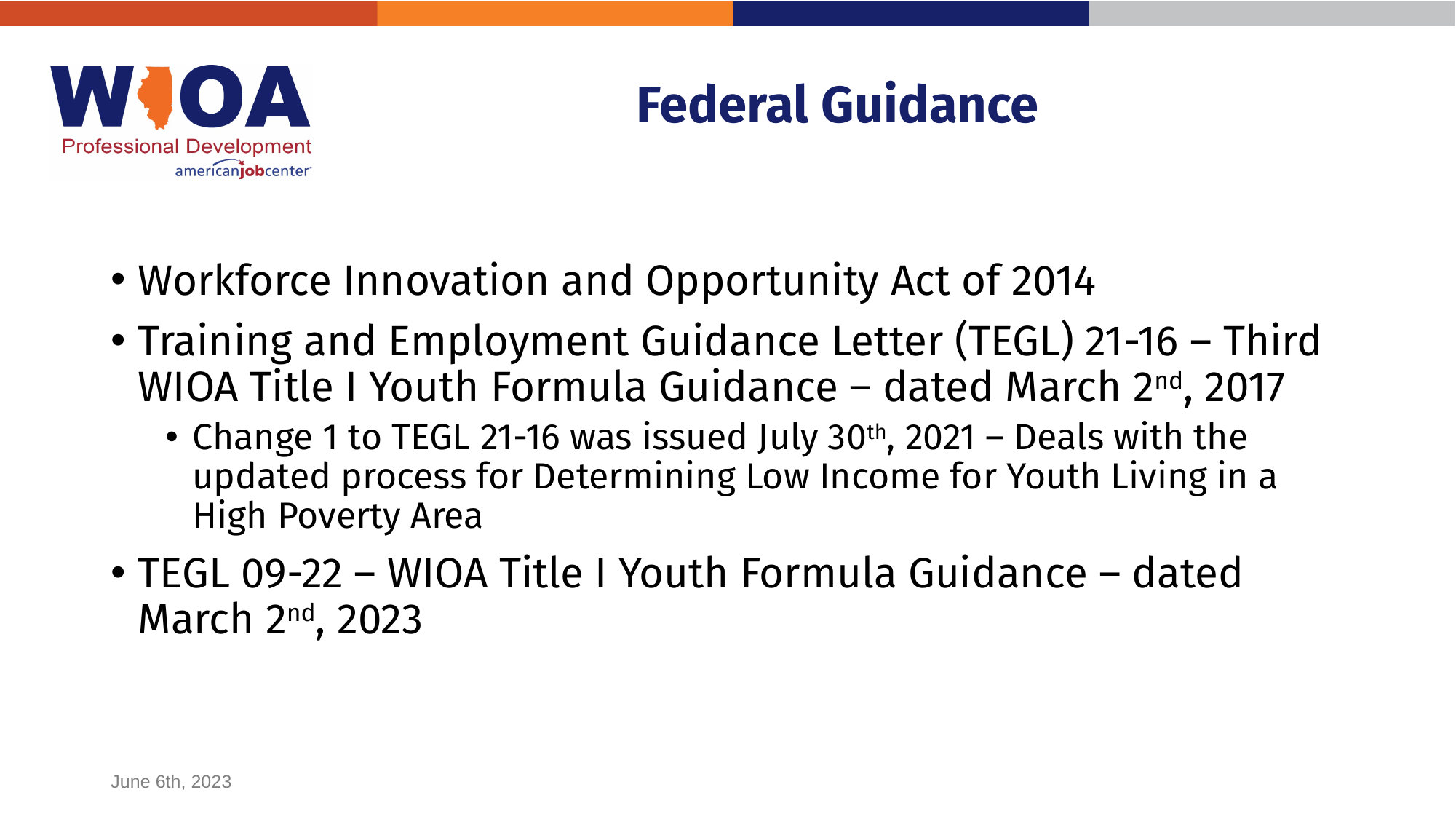

# Federal Guidance
Workforce Innovation and Opportunity Act of 2014
Training and Employment Guidance Letter (TEGL) 21-16 – Third WIOA Title I Youth Formula Guidance – dated March 2nd, 2017
Change 1 to TEGL 21-16 was issued July 30th, 2021 – Deals with the updated process for Determining Low Income for Youth Living in a High Poverty Area
TEGL 09-22 – WIOA Title I Youth Formula Guidance – dated March 2nd, 2023

June 6th, 2023